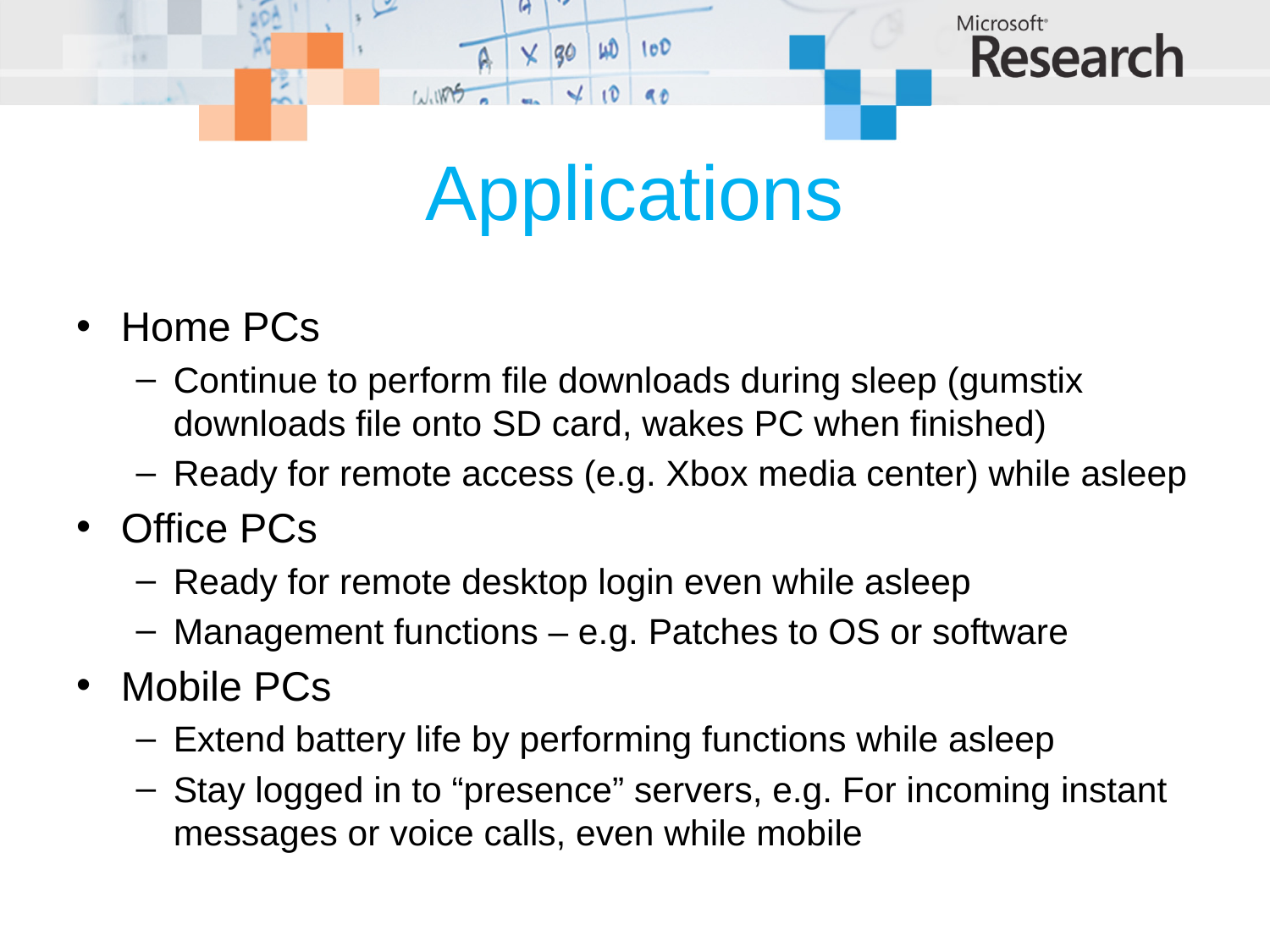

# Applications
Home PCs
Continue to perform file downloads during sleep (gumstix downloads file onto SD card, wakes PC when finished)
Ready for remote access (e.g. Xbox media center) while asleep
Office PCs
Ready for remote desktop login even while asleep
Management functions – e.g. Patches to OS or software
Mobile PCs
Extend battery life by performing functions while asleep
Stay logged in to “presence” servers, e.g. For incoming instant messages or voice calls, even while mobile